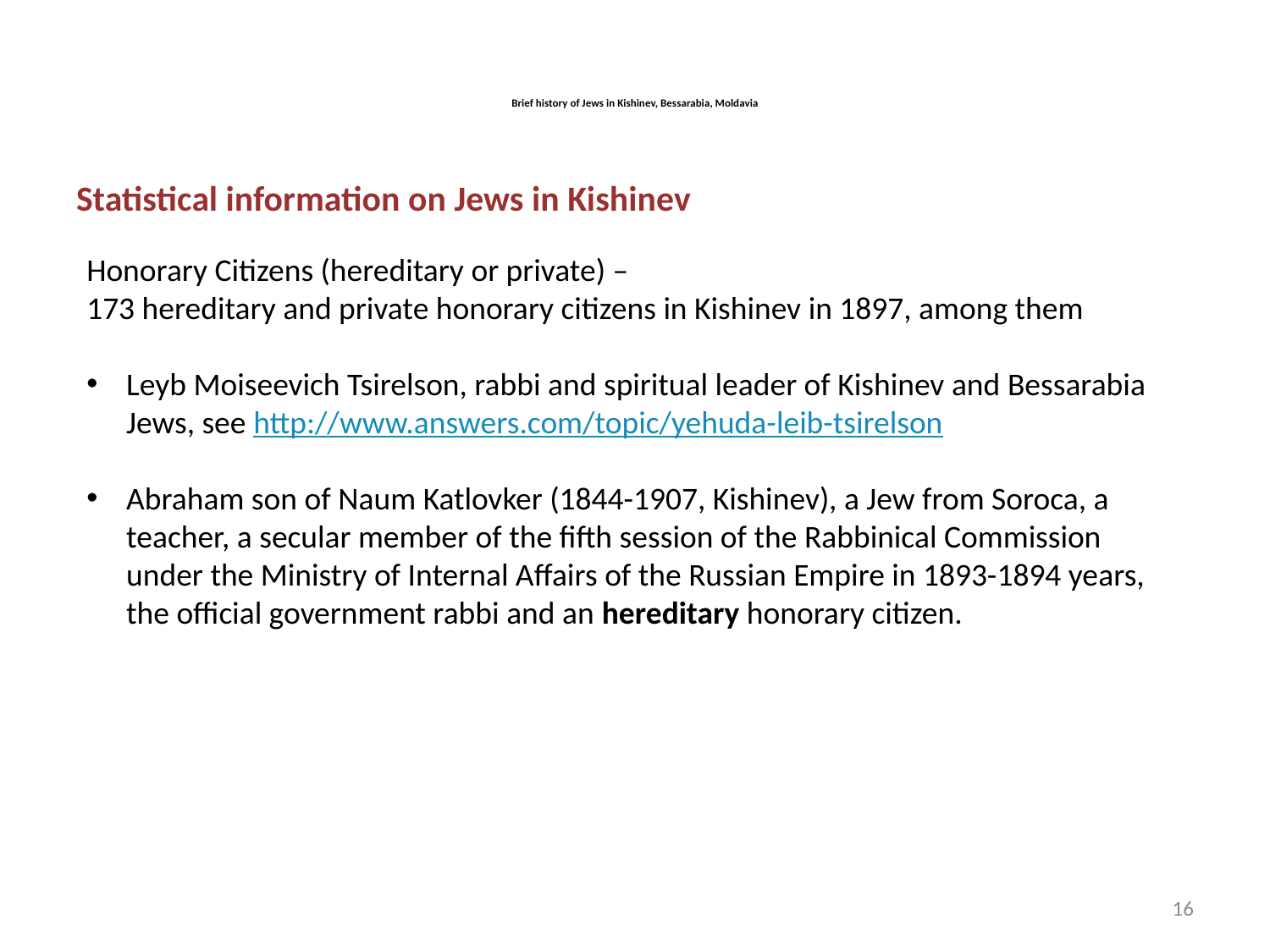

# Brief history of Jews in Kishinev, Bessarabia, Moldavia
Statistical information on Jews in Kishinev
Honorary Citizens (hereditary or private) –
173 hereditary and private honorary citizens in Kishinev in 1897, among them

Leyb Moiseevich Tsirelson, rabbi and spiritual leader of Kishinev and Bessarabia Jews, see http://www.answers.com/topic/yehuda-leib-tsirelson

Abraham son of Naum Katlovker (1844-1907, Kishinev), a Jew from Soroca, a teacher, a secular member of the fifth session of the Rabbinical Commission under the Ministry of Internal Affairs of the Russian Empire in 1893-1894 years, the official government rabbi and an hereditary honorary citizen.

16